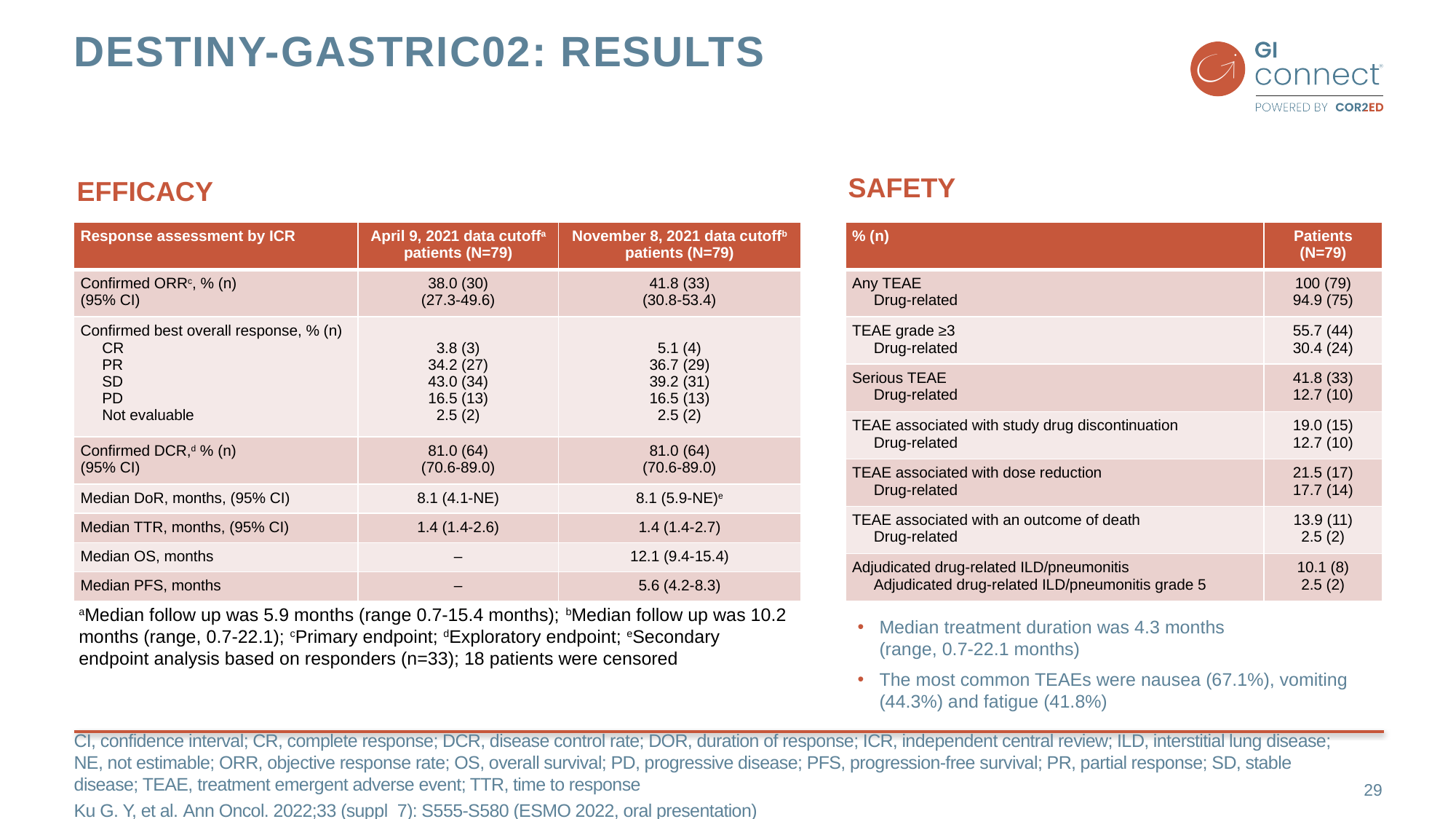

# Destiny-gastric02: results
SAFETY
EFFICACY
| Response assessment by ICR | April 9, 2021 data cutoffa patients (N=79) | November 8, 2021 data cutoffb patients (N=79) |
| --- | --- | --- |
| Confirmed ORRc, % (n) (95% CI) | 38.0 (30) (27.3-49.6) | 41.8 (33) (30.8-53.4) |
| Confirmed best overall response, % (n) CR PR SD PD Not evaluable | 3.8 (3) 34.2 (27) 43.0 (34) 16.5 (13) 2.5 (2) | 5.1 (4) 36.7 (29) 39.2 (31) 16.5 (13) 2.5 (2) |
| Confirmed DCR,d % (n) (95% CI) | 81.0 (64) (70.6-89.0) | 81.0 (64) (70.6-89.0) |
| Median DoR, months, (95% CI) | 8.1 (4.1-NE) | 8.1 (5.9-NE)e |
| Median TTR, months, (95% CI) | 1.4 (1.4-2.6) | 1.4 (1.4-2.7) |
| Median OS, months | – | 12.1 (9.4-15.4) |
| Median PFS, months | – | 5.6 (4.2-8.3) |
| % (n) | Patients (N=79) |
| --- | --- |
| Any TEAE Drug-related | 100 (79) 94.9 (75) |
| TEAE grade ≥3 Drug-related | 55.7 (44) 30.4 (24) |
| Serious TEAE Drug-related | 41.8 (33) 12.7 (10) |
| TEAE associated with study drug discontinuation Drug-related | 19.0 (15) 12.7 (10) |
| TEAE associated with dose reduction Drug-related | 21.5 (17) 17.7 (14) |
| TEAE associated with an outcome of death Drug-related | 13.9 (11) 2.5 (2) |
| Adjudicated drug-related ILD/pneumonitis Adjudicated drug-related ILD/pneumonitis grade 5 | 10.1 (8) 2.5 (2) |
aMedian follow up was 5.9 months (range 0.7-15.4 months); bMedian follow up was 10.2 months (range, 0.7-22.1); cPrimary endpoint; dExploratory endpoint; eSecondary endpoint analysis based on responders (n=33); 18 patients were censored
Median treatment duration was 4.3 months
(range, 0.7-22.1 months)
The most common TEAEs were nausea (67.1%), vomiting (44.3%) and fatigue (41.8%)
CI, confidence interval; CR, complete response; DCR, disease control rate; DOR, duration of response; ICR, independent central review; ILD, interstitial lung disease; NE, not estimable; ORR, objective response rate; OS, overall survival; PD, progressive disease; PFS, progression-free survival; PR, partial response; SD, stable disease; TEAE, treatment emergent adverse event; TTR, time to response
Ku G. Y, et al. Ann Oncol. 2022;33 (suppl_7): S555-S580 (ESMO 2022, oral presentation)
29